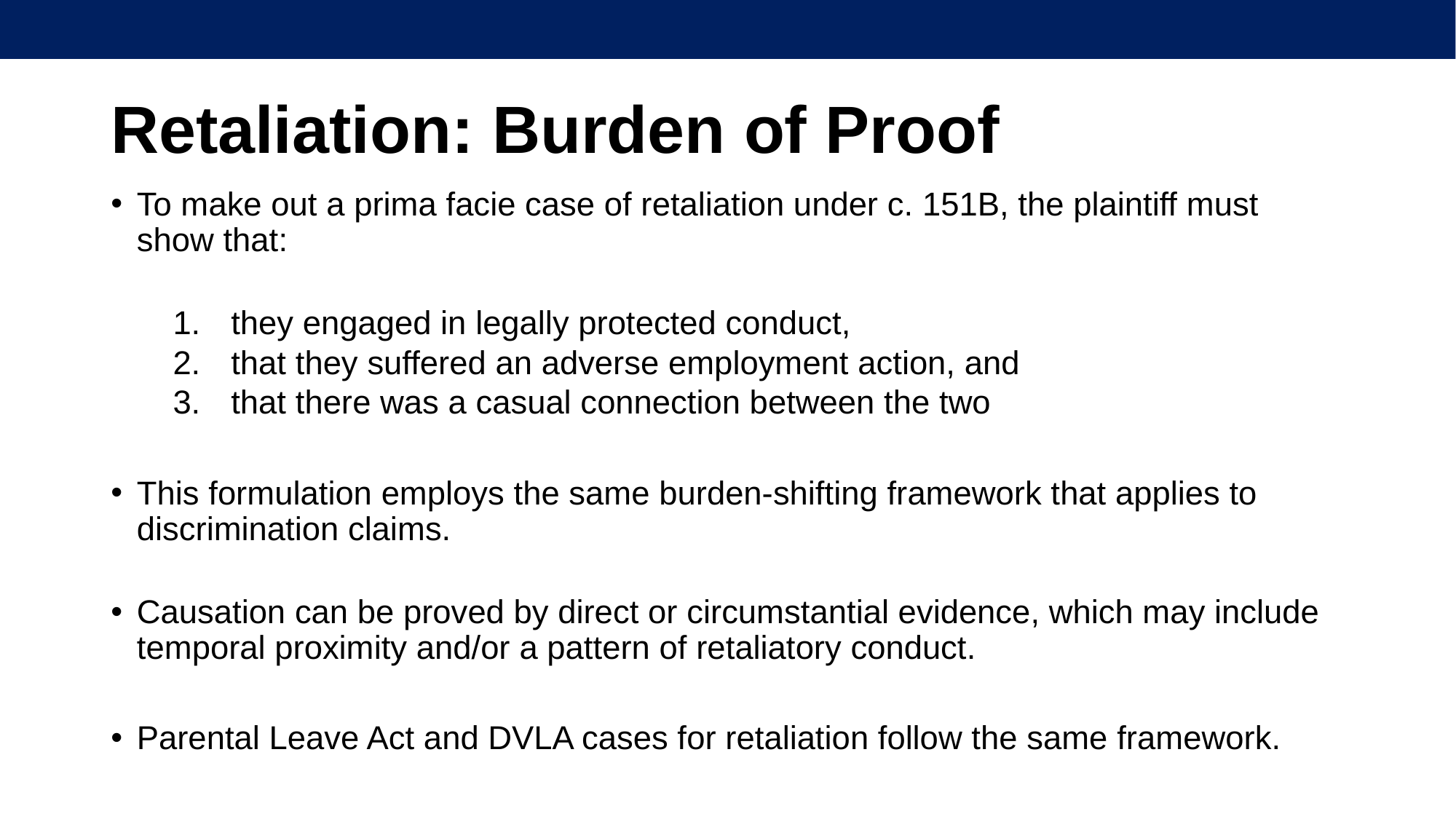

# Retaliation: Burden of Proof
To make out a prima facie case of retaliation under c. 151B, the plaintiff must show that:

they engaged in legally protected conduct,
that they suffered an adverse employment action, and
that there was a casual connection between the two

This formulation employs the same burden-shifting framework that applies to discrimination claims.

Causation can be proved by direct or circumstantial evidence, which may include temporal proximity and/or a pattern of retaliatory conduct.

Parental Leave Act and DVLA cases for retaliation follow the same framework.